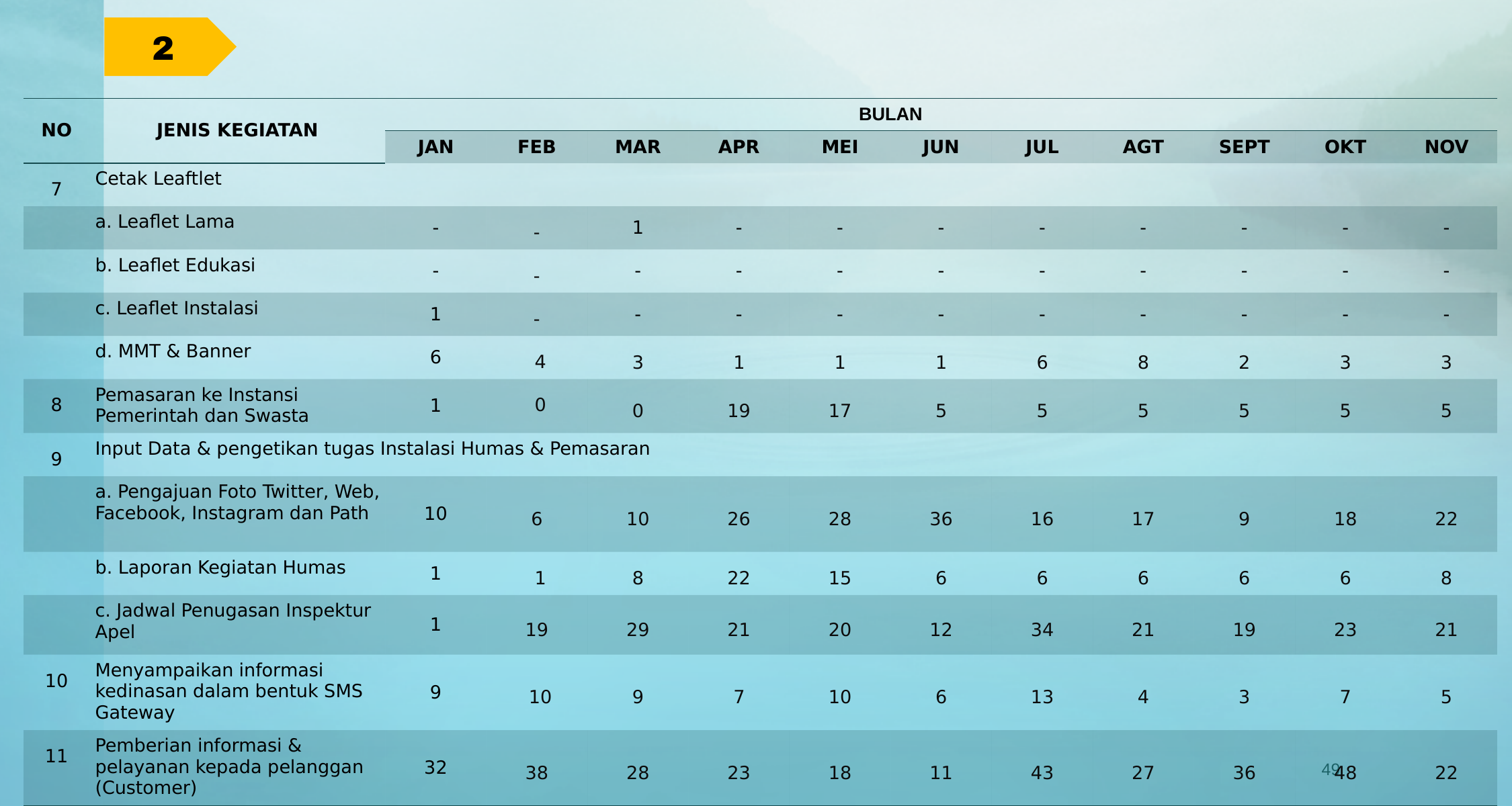

2
| NO | JENIS KEGIATAN | BULAN |  |  |  |  |  |  |  |  |  |  |
| --- | --- | --- | --- | --- | --- | --- | --- | --- | --- | --- | --- | --- |
|  |  | JAN | FEB | MAR | APR | MEI | JUN | JUL | AGT | SEPT | OKT | NOV |
| 7 | Cetak Leaftlet |  |  |  |  |  |  |  |  |  |  |  |
|  | a. Leaflet Lama | - | - | 1 | - | - | - | - | - | - | - | - |
|  | b. Leaflet Edukasi | - | - | - | - | - | - | - | - | - | - | - |
|  | c. Leaflet Instalasi | 1 | - | - | - | - | - | - | - | - | - | - |
|  | d. MMT & Banner | 6 | 4 | 3 | 1 | 1 | 1 | 6 | 8 | 2 | 3 | 3 |
| 8 | Pemasaran ke Instansi Pemerintah dan Swasta | 1 | 0 | 0 | 19 | 17 | 5 | 5 | 5 | 5 | 5 | 5 |
| 9 | Input Data & pengetikan tugas Instalasi Humas & Pemasaran |  |  |  |  |  |  |  |  |  |  |  |
|  | a. Pengajuan Foto Twitter, Web, Facebook, Instagram dan Path | 10 | 6 | 10 | 26 | 28 | 36 | 16 | 17 | 9 | 18 | 22 |
|  | b. Laporan Kegiatan Humas | 1 | 1 | 8 | 22 | 15 | 6 | 6 | 6 | 6 | 6 | 8 |
|  | c. Jadwal Penugasan Inspektur Apel | 1 | 19 | 29 | 21 | 20 | 12 | 34 | 21 | 19 | 23 | 21 |
| 10 | Menyampaikan informasi kedinasan dalam bentuk SMS Gateway | 9 | 10 | 9 | 7 | 10 | 6 | 13 | 4 | 3 | 7 | 5 |
| 11 | Pemberian informasi & pelayanan kepada pelanggan (Customer) | 32 | 38 | 28 | 23 | 18 | 11 | 43 | 27 | 36 | 48 | 22 |
49